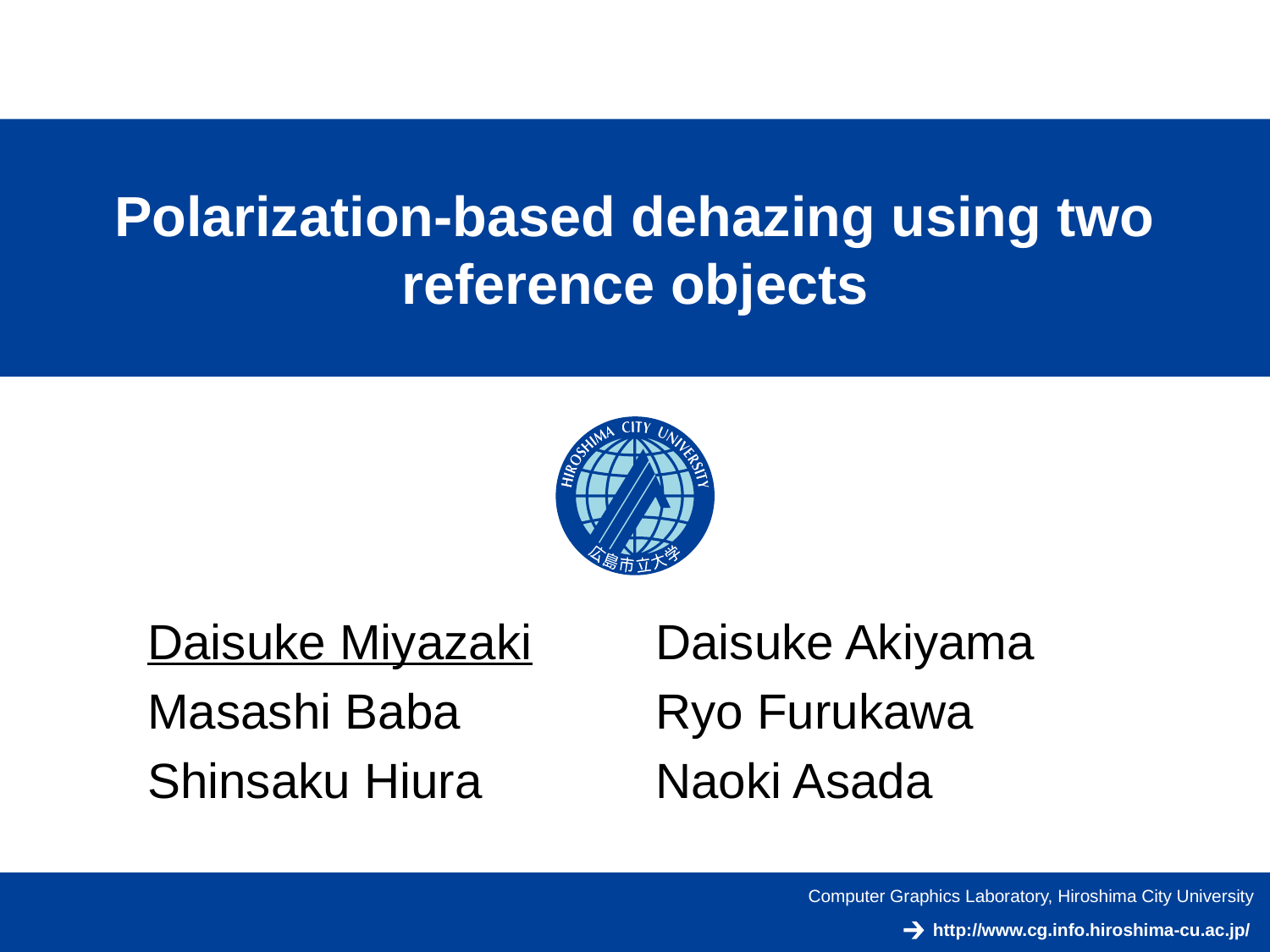

# Polarization-based dehazing using two reference objects
Daisuke Miyazaki	Daisuke Akiyama
Masashi Baba		Ryo Furukawa
Shinsaku Hiura		Naoki Asada